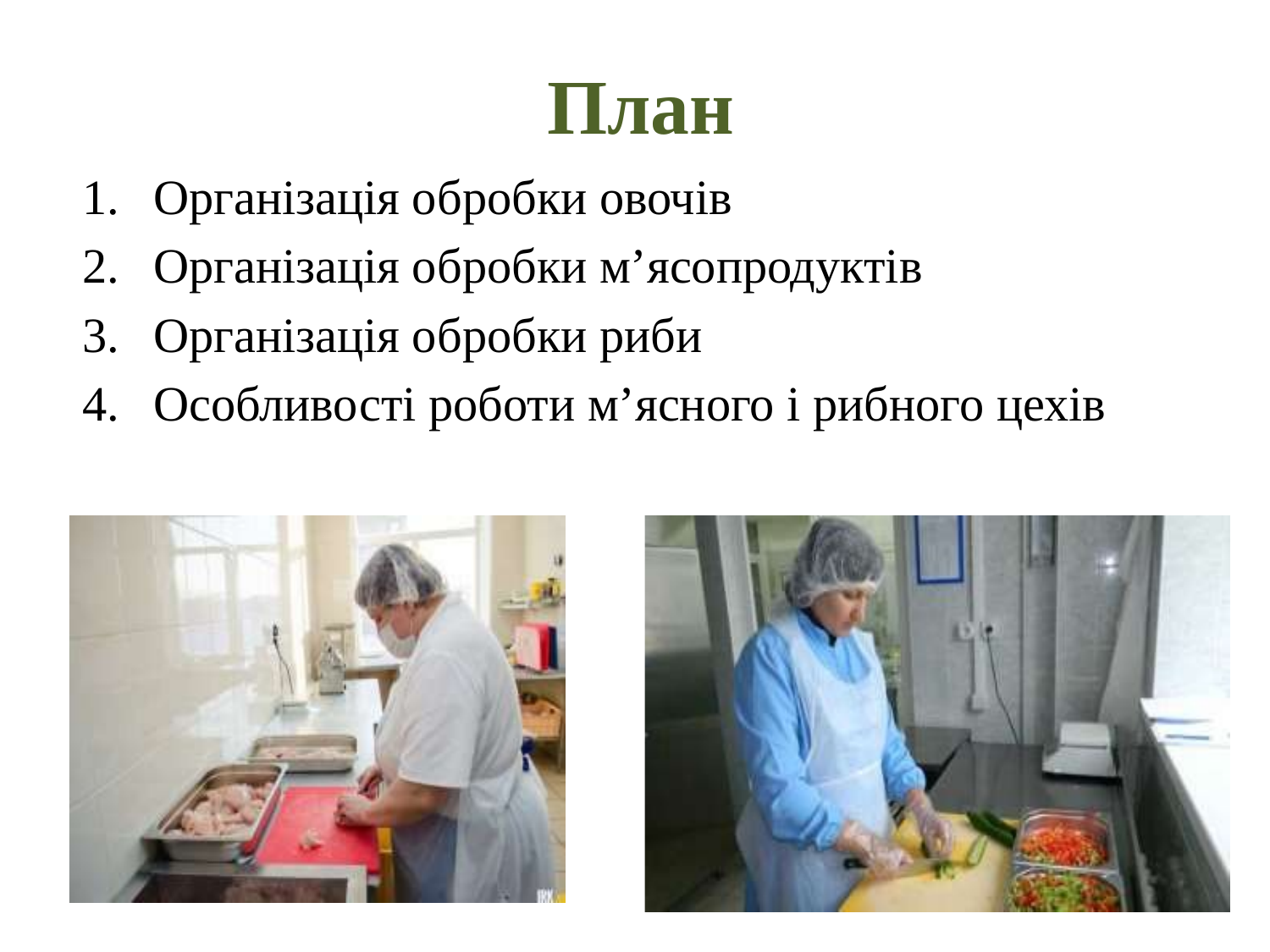

# План
Організація обробки овочів
Організація обробки м’ясопродуктів
Організація обробки риби
Особливості роботи м’ясного і рибного цехів